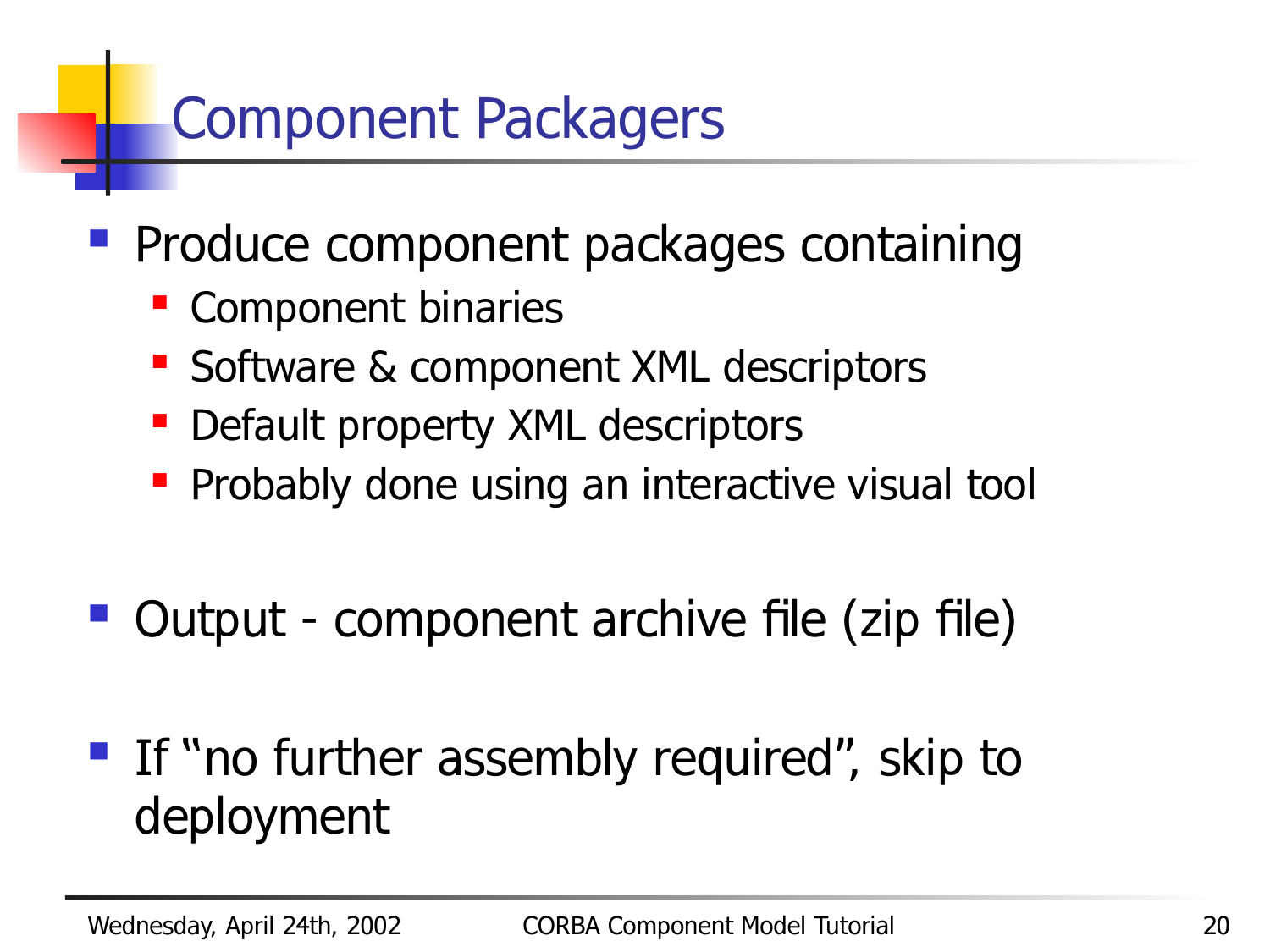

# Component Packagers
Produce component packages containing
Component binaries
Software & component XML descriptors
Default property XML descriptors
Probably done using an interactive visual tool

Output - component archive file (zip file)

If “no further assembly required”, skip to deployment
Wednesday, April 24th, 2002
CORBA Component Model Tutorial
20